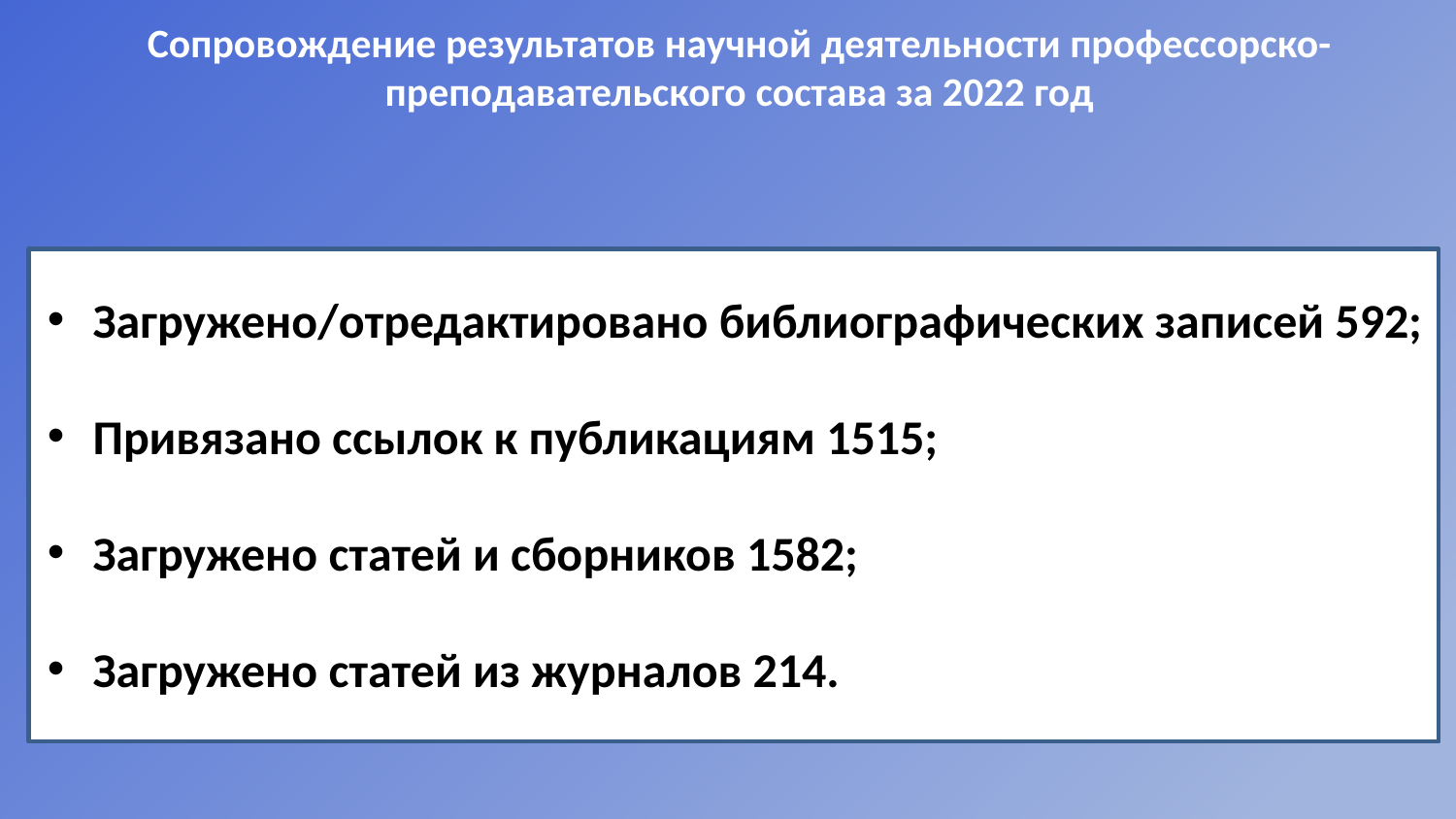

Сопровождение результатов научной деятельности профессорско-преподавательского состава за 2022 год

Загружено/отредактировано библиографических записей 592;

Привязано ссылок к публикациям 1515;

Загружено статей и сборников 1582;

Загружено статей из журналов 214.